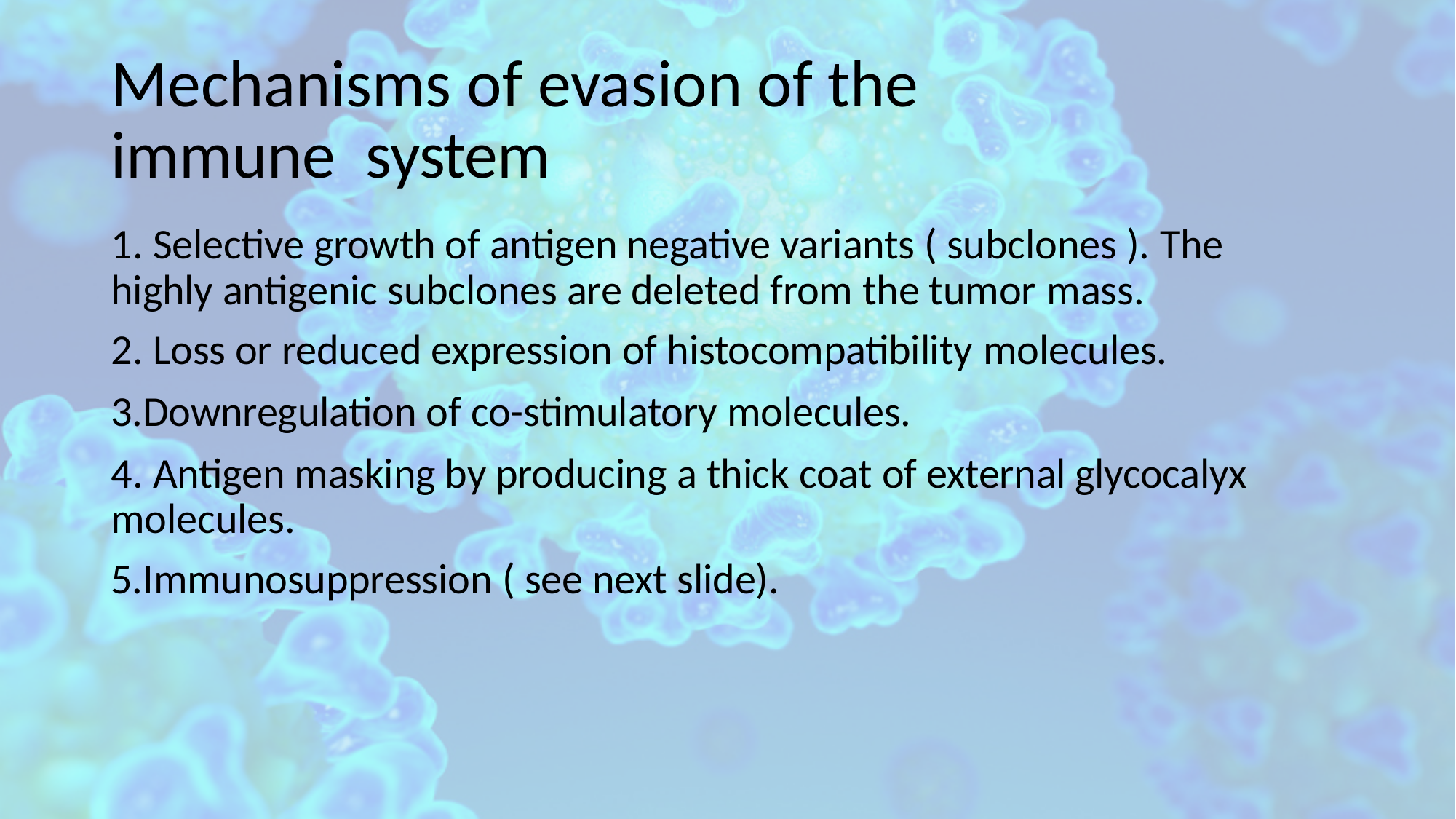

# Mechanisms of evasion of the immune  system
1. Selective growth of antigen negative variants ( subclones ). The  highly antigenic subclones are deleted from the tumor mass.
2. Loss or reduced expression of histocompatibility molecules.
3.Downregulation of co-stimulatory molecules.
4. Antigen masking by producing a thick coat of external glycocalyx  molecules.
5.Immunosuppression ( see next slide).